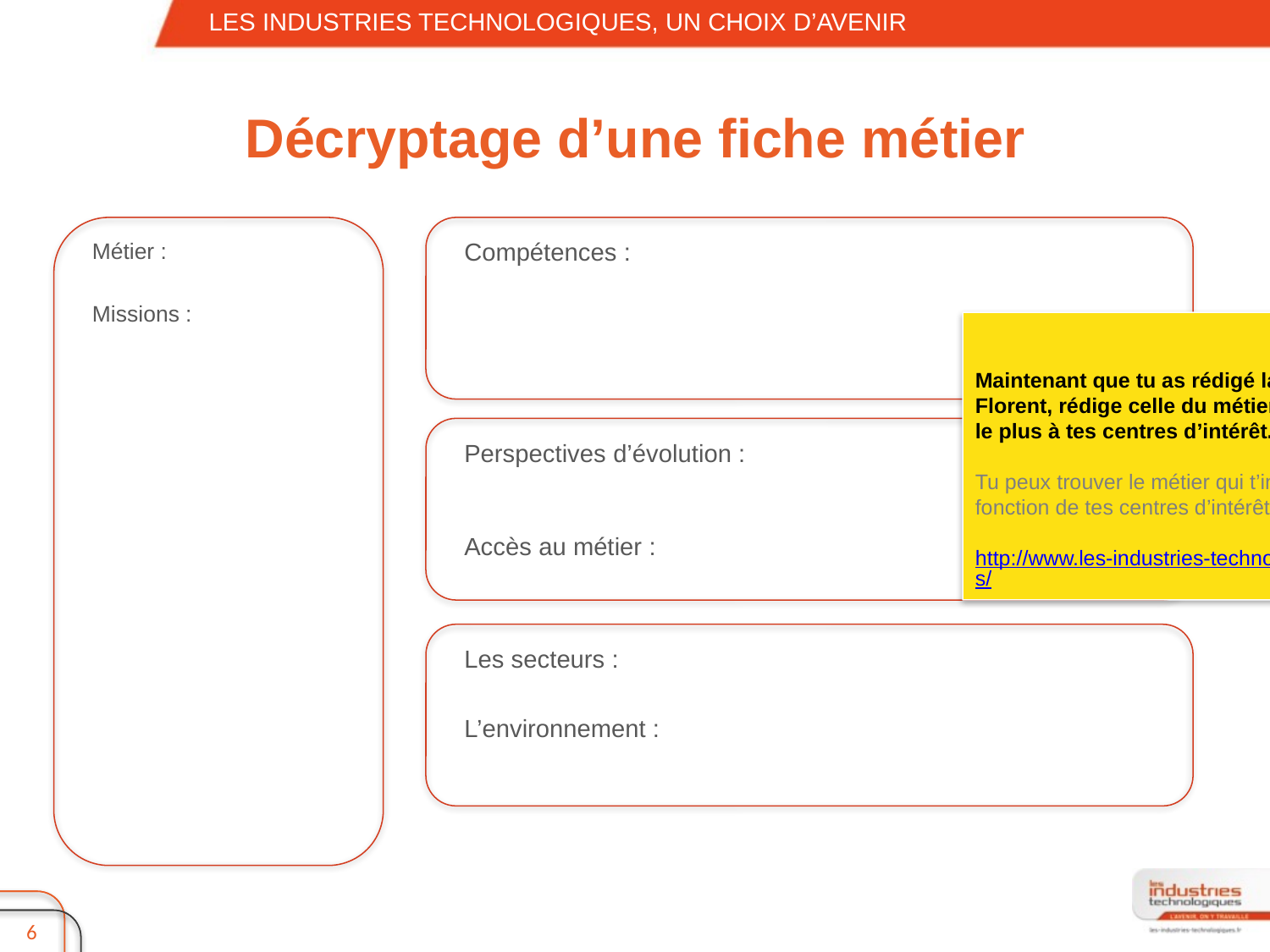

LES INDUSTRIES TECHNOLOGIQUES, UN CHOIX D’AVENIR
# Décryptage d’une fiche métier

Métier :

Missions :

Compétences :
Maintenant que tu as rédigé la fiche métier de Florent, rédige celle du métier qui correspond le plus à tes centres d’intérêt.
Tu peux trouver le métier qui t’intéresse le plus en fonction de tes centres d’intérêts en cherchant ici :
http://www.les-industries-technologiques.fr/metiers/

Perspectives d’évolution :
Accès au métier :

Les secteurs :

L’environnement :
6